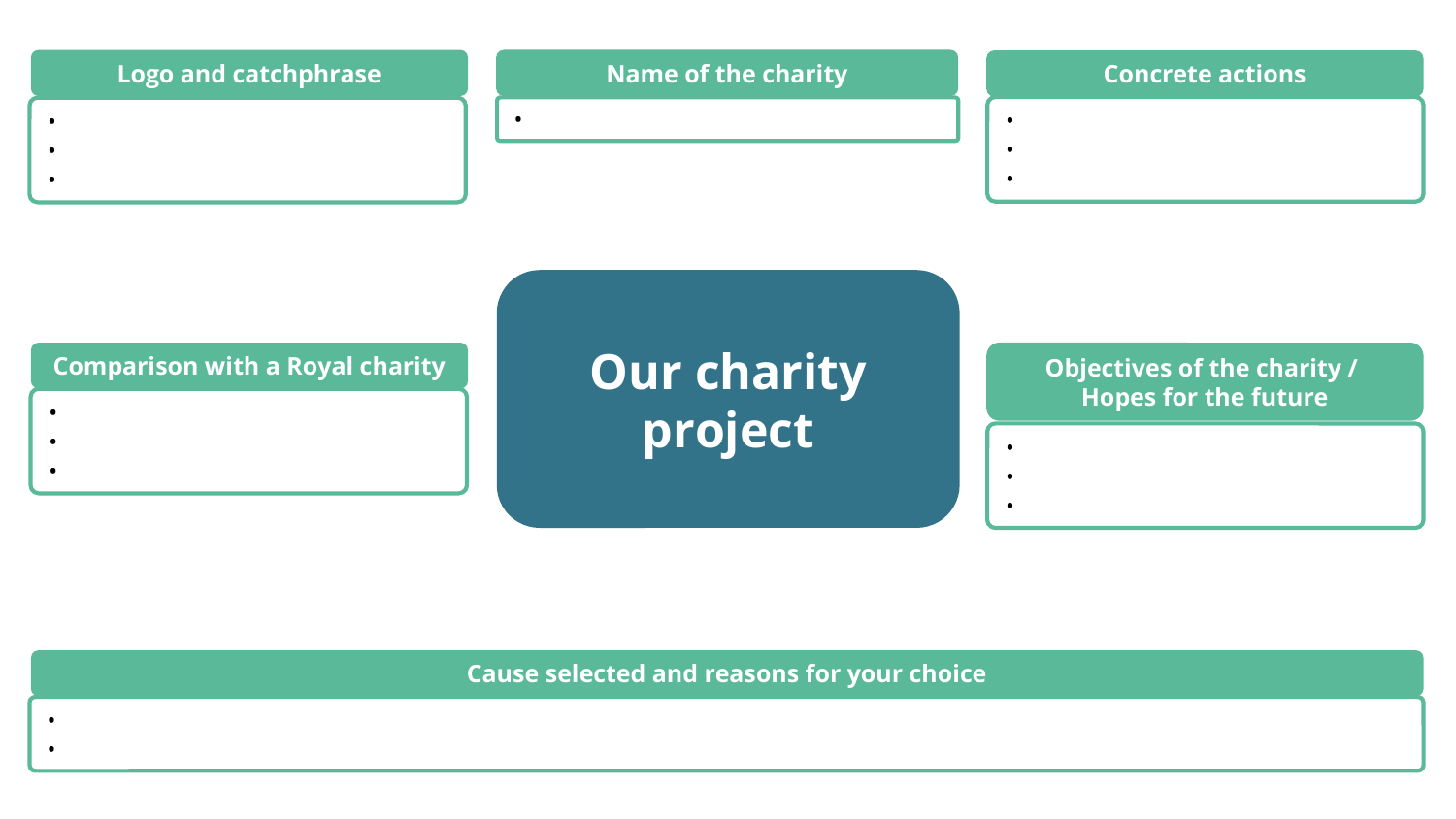

Name of the charity
Logo and catchphrase
Concrete actions
•
•
•
•
•
•
•

Our charity project
Objectives of the charity /
Hopes for the future
Comparison with a Royal charity
•
•
•
•
•
•
Cause selected and reasons for your choice
•
•